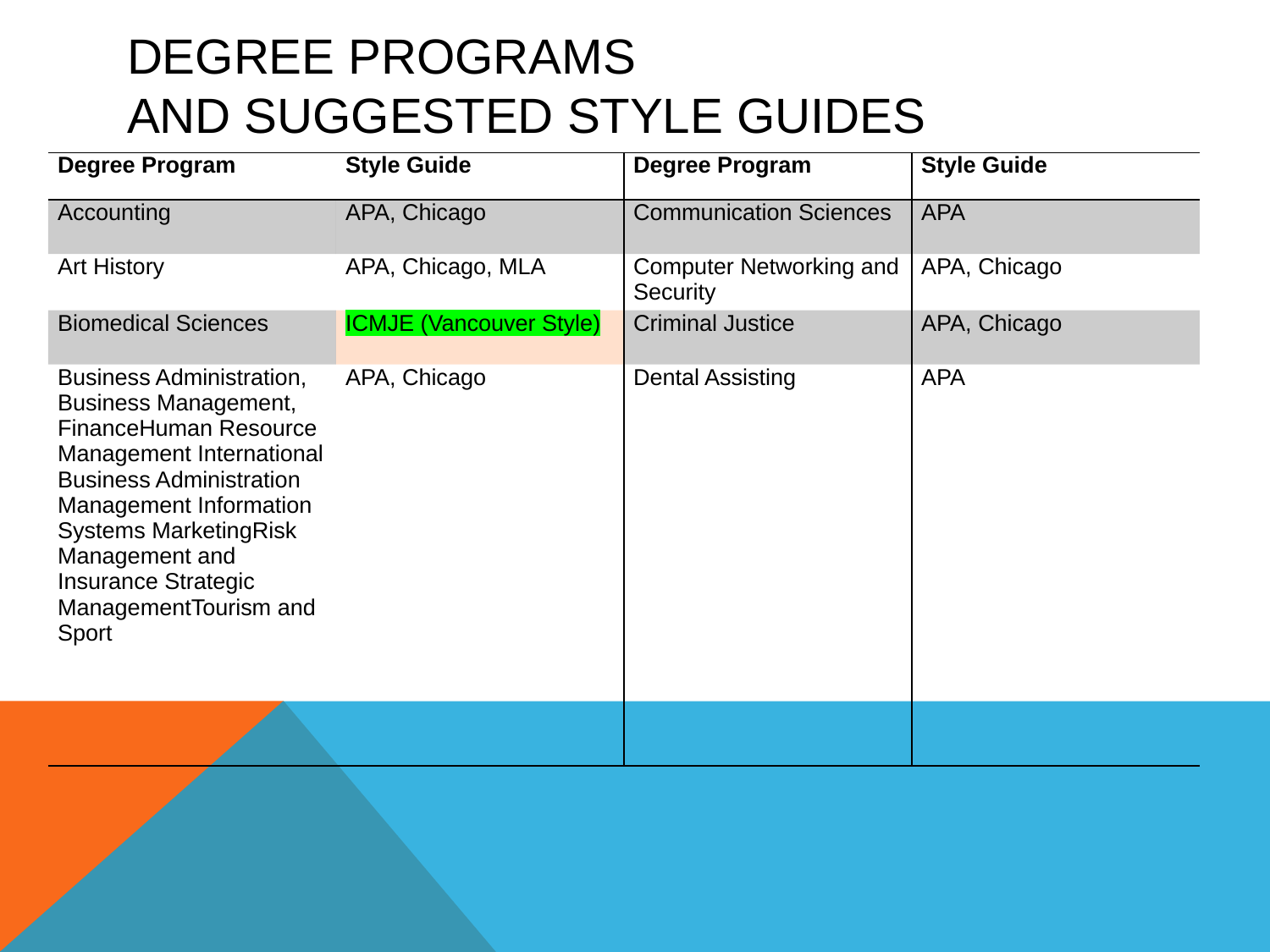

# Degree Programs and Suggested Style Guides
| Degree Program | Style Guide | Degree Program | Style Guide |
| --- | --- | --- | --- |
| Accounting | APA, Chicago | Communication Sciences | APA |
| Art History | APA, Chicago, MLA | Computer Networking and Security | APA, Chicago |
| Biomedical Sciences | ICMJE (Vancouver Style) | Criminal Justice | APA, Chicago |
| Business Administration, Business Management, Finance Human Resource Management International Business Administration Management Information Systems Marketing Risk Management and Insurance Strategic Management Tourism and Sport | APA, Chicago | Dental Assisting | APA |